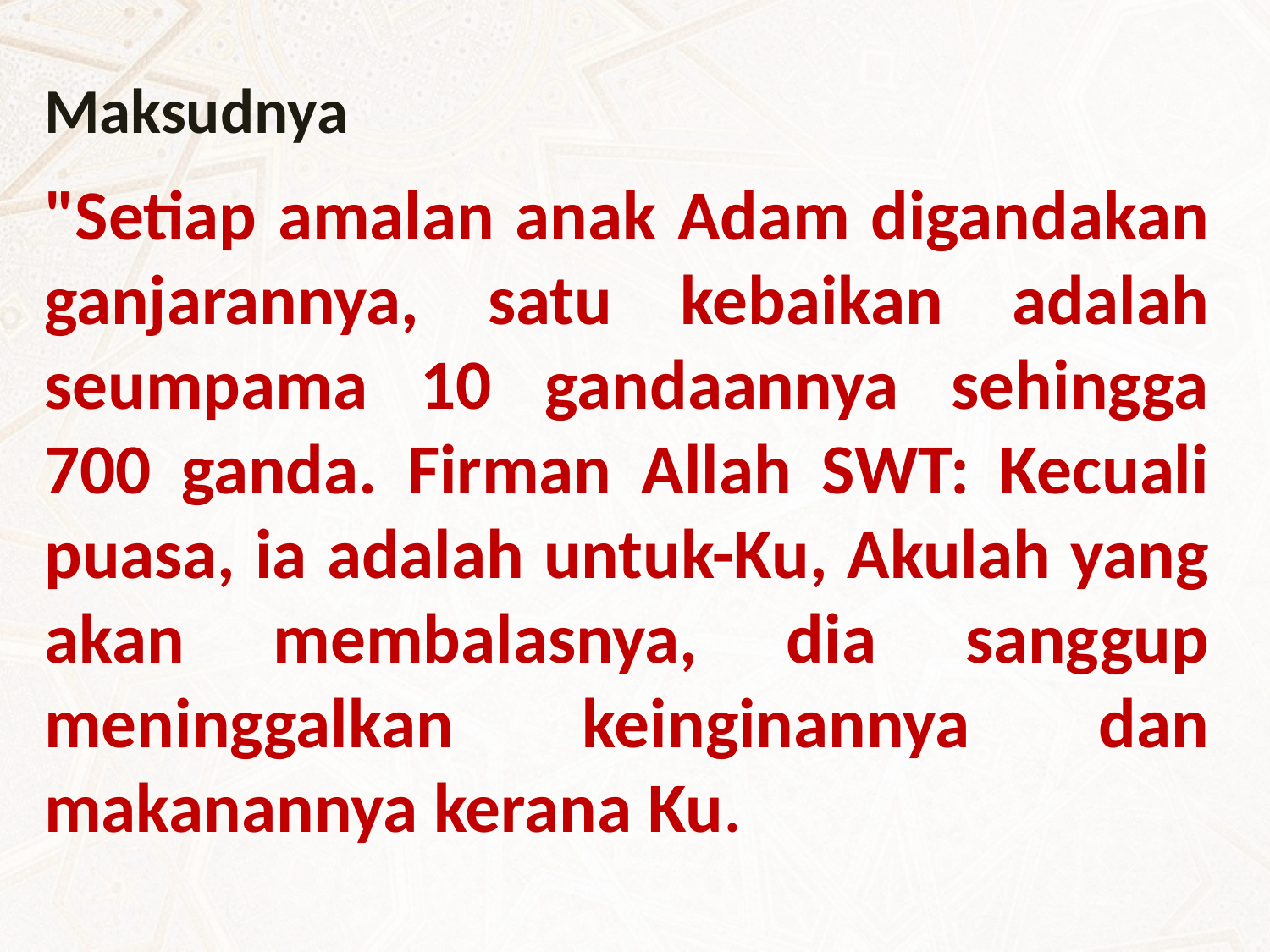

Maksudnya

"Setiap amalan anak Adam digandakan ganjarannya, satu kebaikan adalah seumpama 10 gandaannya sehingga 700 ganda. Firman Allah SWT: Kecuali puasa, ia adalah untuk-Ku, Akulah yang akan membalasnya, dia sanggup meninggalkan keinginannya dan makanannya kerana Ku.